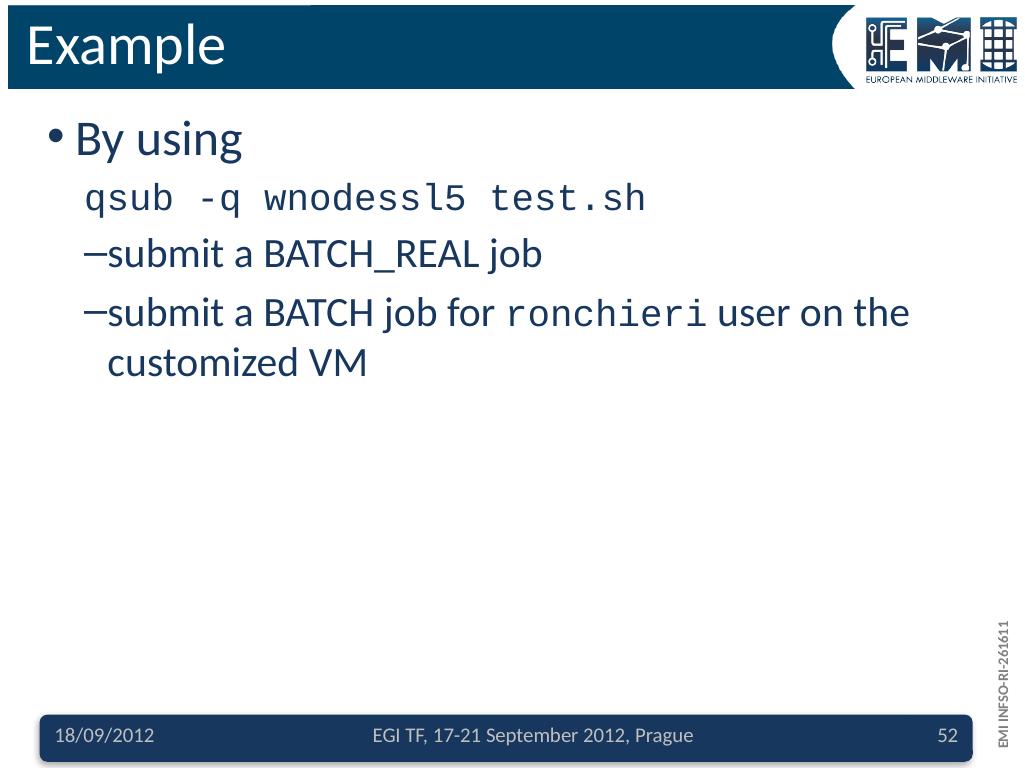

# Example
By using
qsub -q wnodessl5 test.sh
submit a BATCH_REAL job
submit a BATCH job for ronchieri user on the customized VM

18/09/2012
EGI TF, 17-21 September 2012, Prague
52